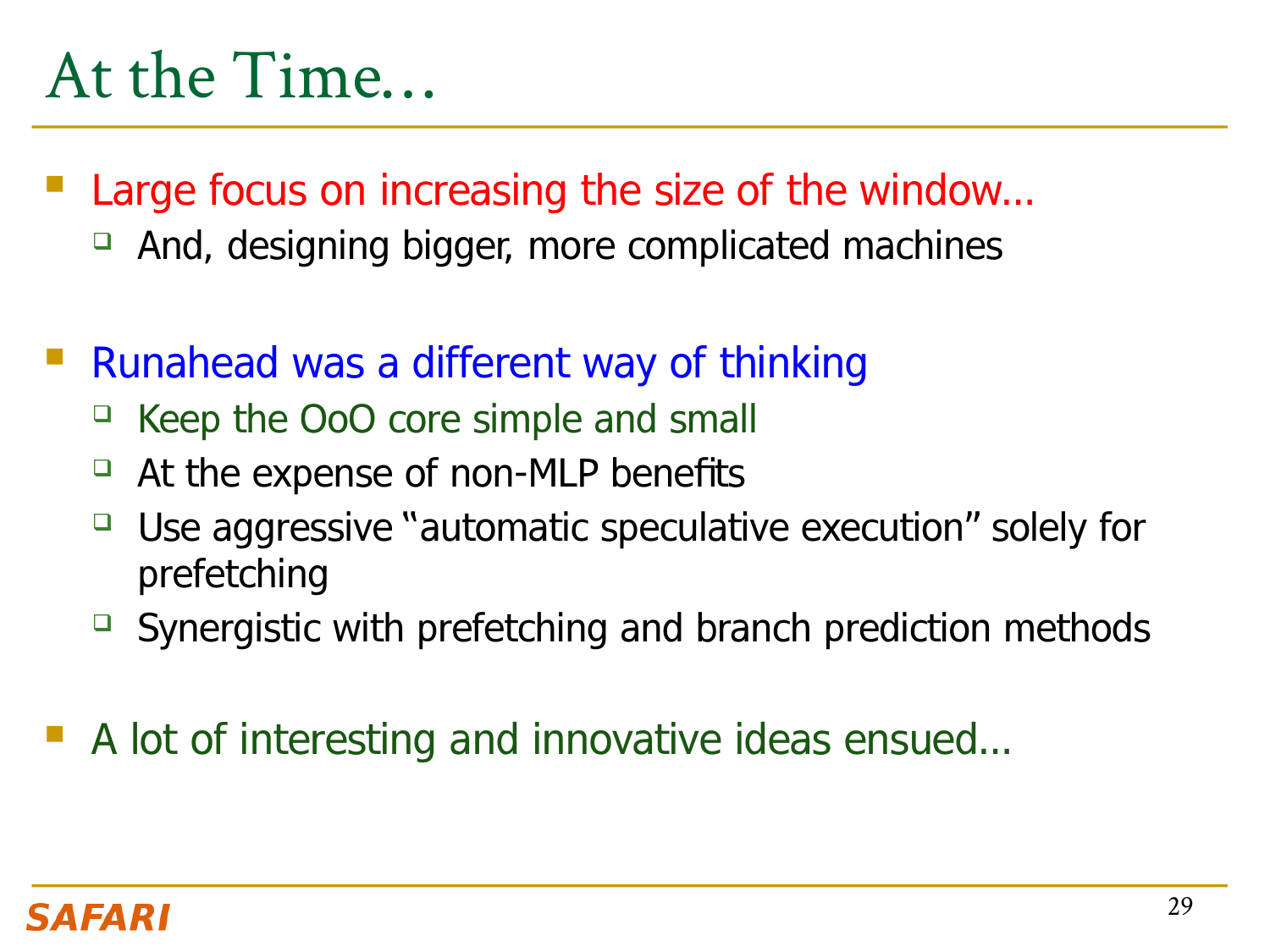

# At the Time…
Large focus on increasing the size of the window…
And, designing bigger, more complicated machines

Runahead was a different way of thinking
Keep the OoO core simple and small
At the expense of non-MLP benefits
Use aggressive “automatic speculative execution” solely for prefetching
Synergistic with prefetching and branch prediction methods

A lot of interesting and innovative ideas ensued…
29